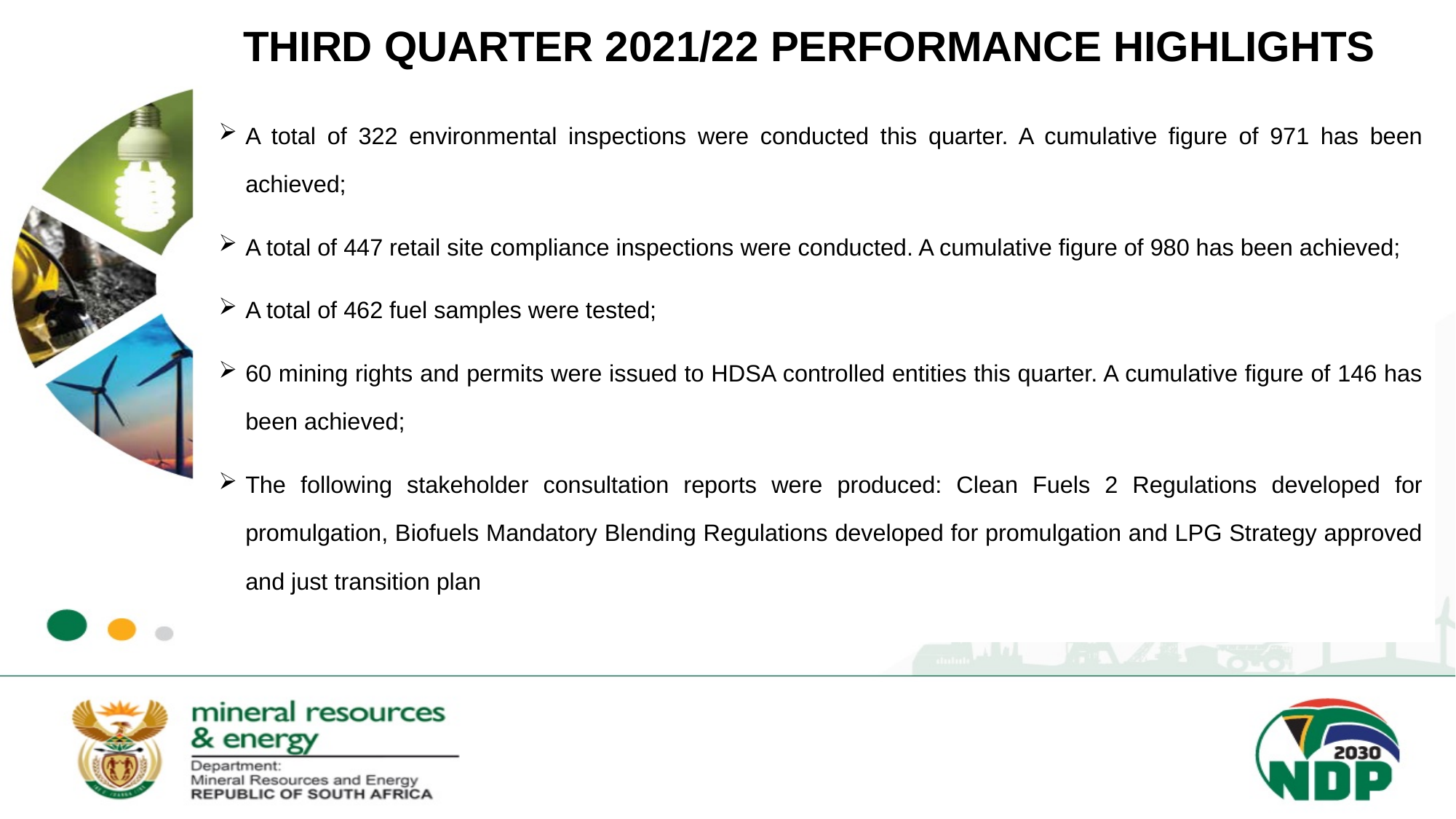

# THIRD QUARTER 2021/22 PERFORMANCE HIGHLIGHTS
A total of 322 environmental inspections were conducted this quarter. A cumulative figure of 971 has been achieved;
A total of 447 retail site compliance inspections were conducted. A cumulative figure of 980 has been achieved;
A total of 462 fuel samples were tested;
60 mining rights and permits were issued to HDSA controlled entities this quarter. A cumulative figure of 146 has been achieved;
The following stakeholder consultation reports were produced: Clean Fuels 2 Regulations developed for promulgation, Biofuels Mandatory Blending Regulations developed for promulgation and LPG Strategy approved and just transition plan